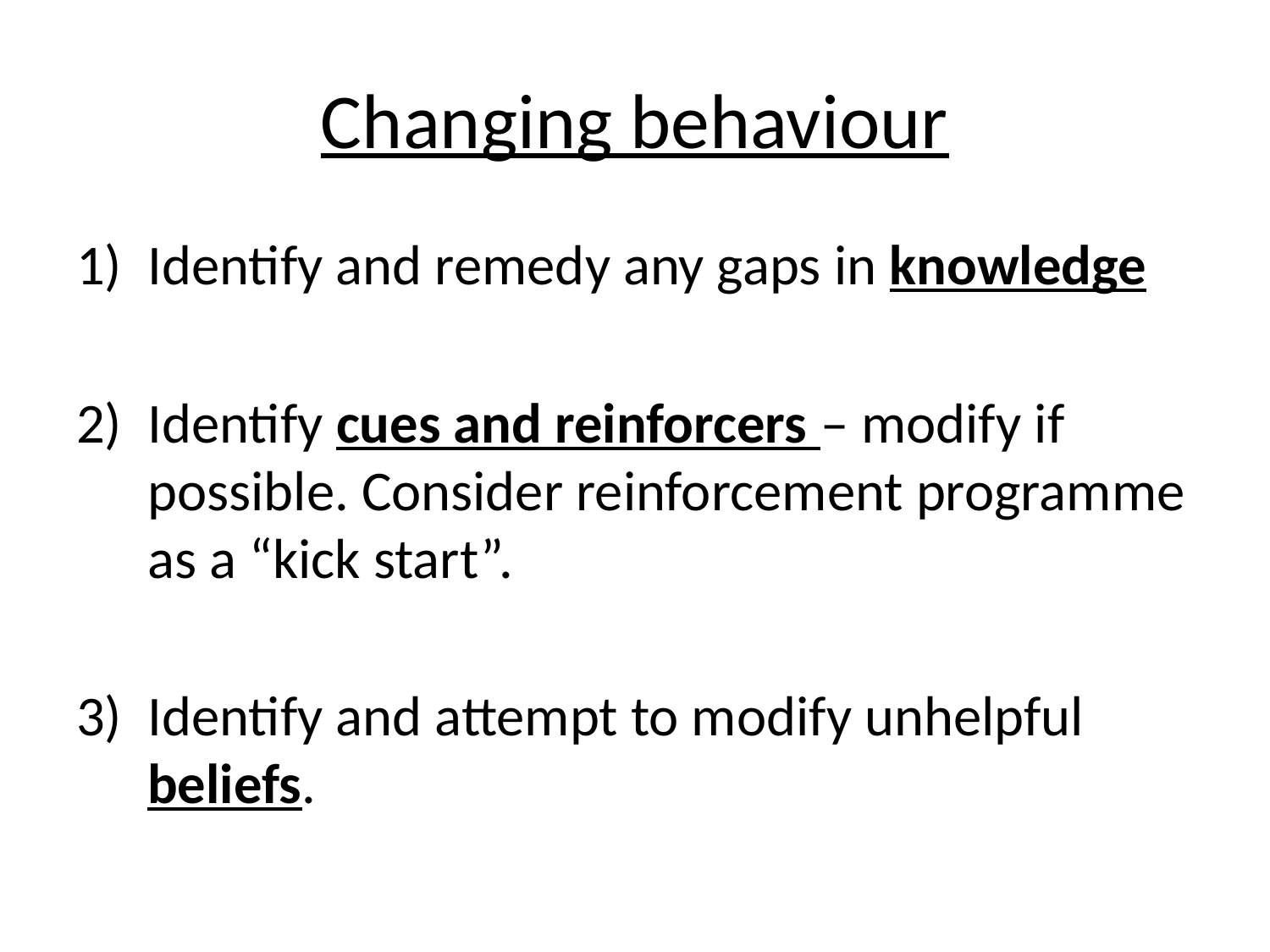

# Changing behaviour
Identify and remedy any gaps in knowledge

Identify cues and reinforcers – modify if possible. Consider reinforcement programme as a “kick start”.

Identify and attempt to modify unhelpful beliefs.